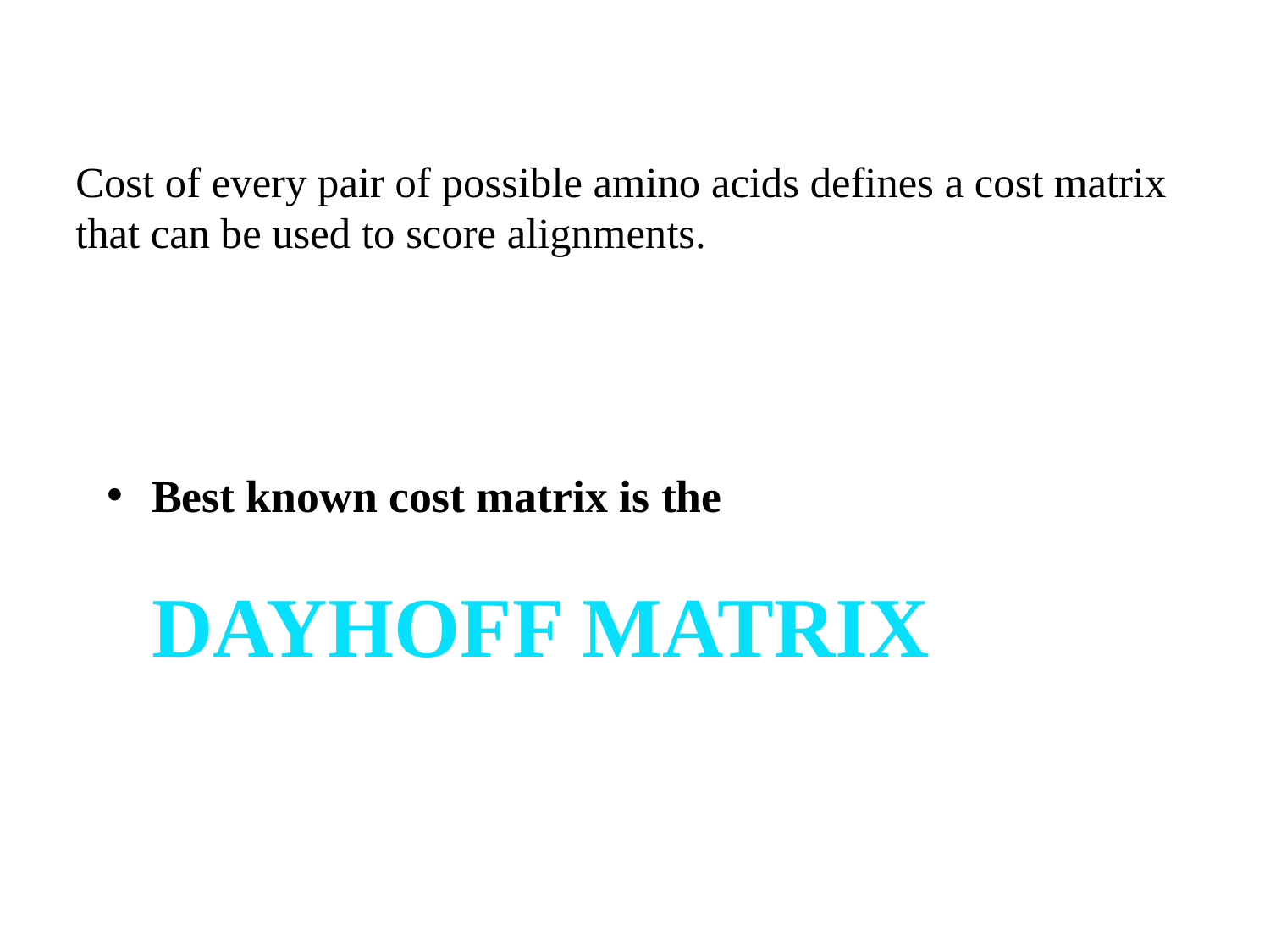

# Cost of every pair of possible amino acids defines a cost matrix that can be used to score alignments.
Best known cost matrix is the DAYHOFF MATRIX